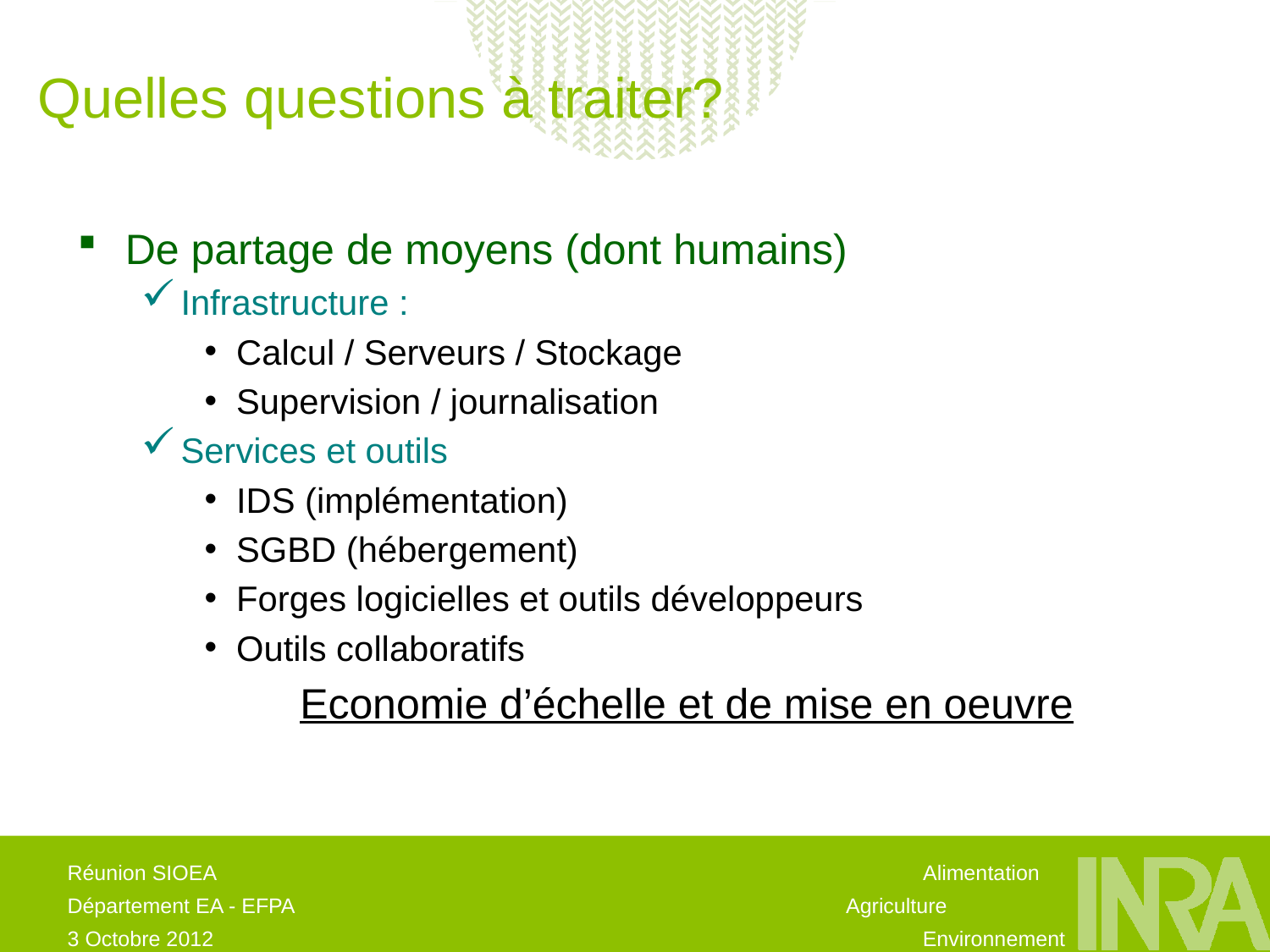

Quelles questions à traiter?
De partage de moyens (dont humains)
Infrastructure :
Calcul / Serveurs / Stockage
Supervision / journalisation
Services et outils
IDS (implémentation)
SGBD (hébergement)
Forges logicielles et outils développeurs
Outils collaboratifs
Economie d’échelle et de mise en oeuvre